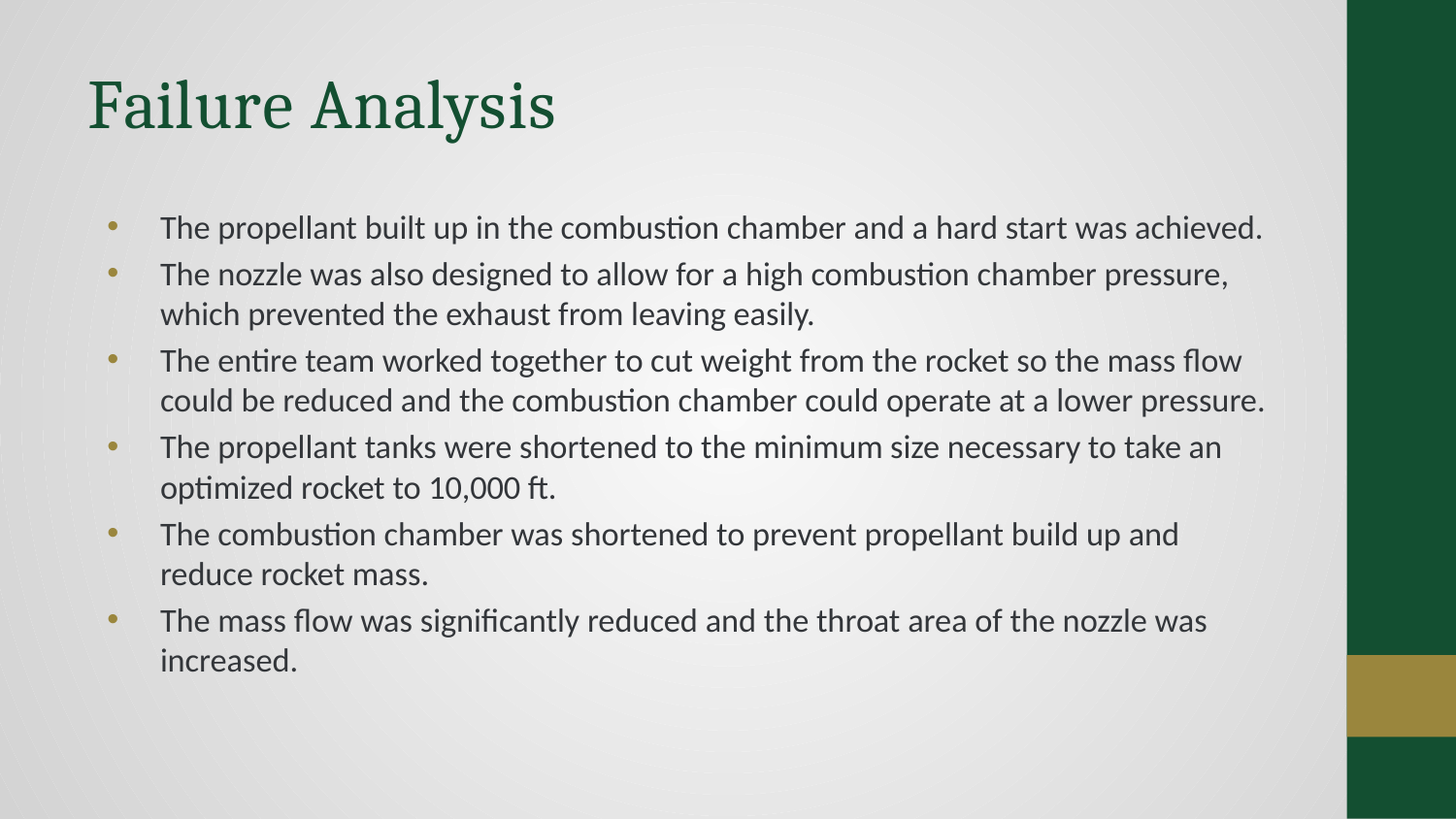

# Failure Analysis
The propellant built up in the combustion chamber and a hard start was achieved.
The nozzle was also designed to allow for a high combustion chamber pressure, which prevented the exhaust from leaving easily.
The entire team worked together to cut weight from the rocket so the mass flow could be reduced and the combustion chamber could operate at a lower pressure.
The propellant tanks were shortened to the minimum size necessary to take an optimized rocket to 10,000 ft.
The combustion chamber was shortened to prevent propellant build up and reduce rocket mass.
The mass flow was significantly reduced and the throat area of the nozzle was increased.